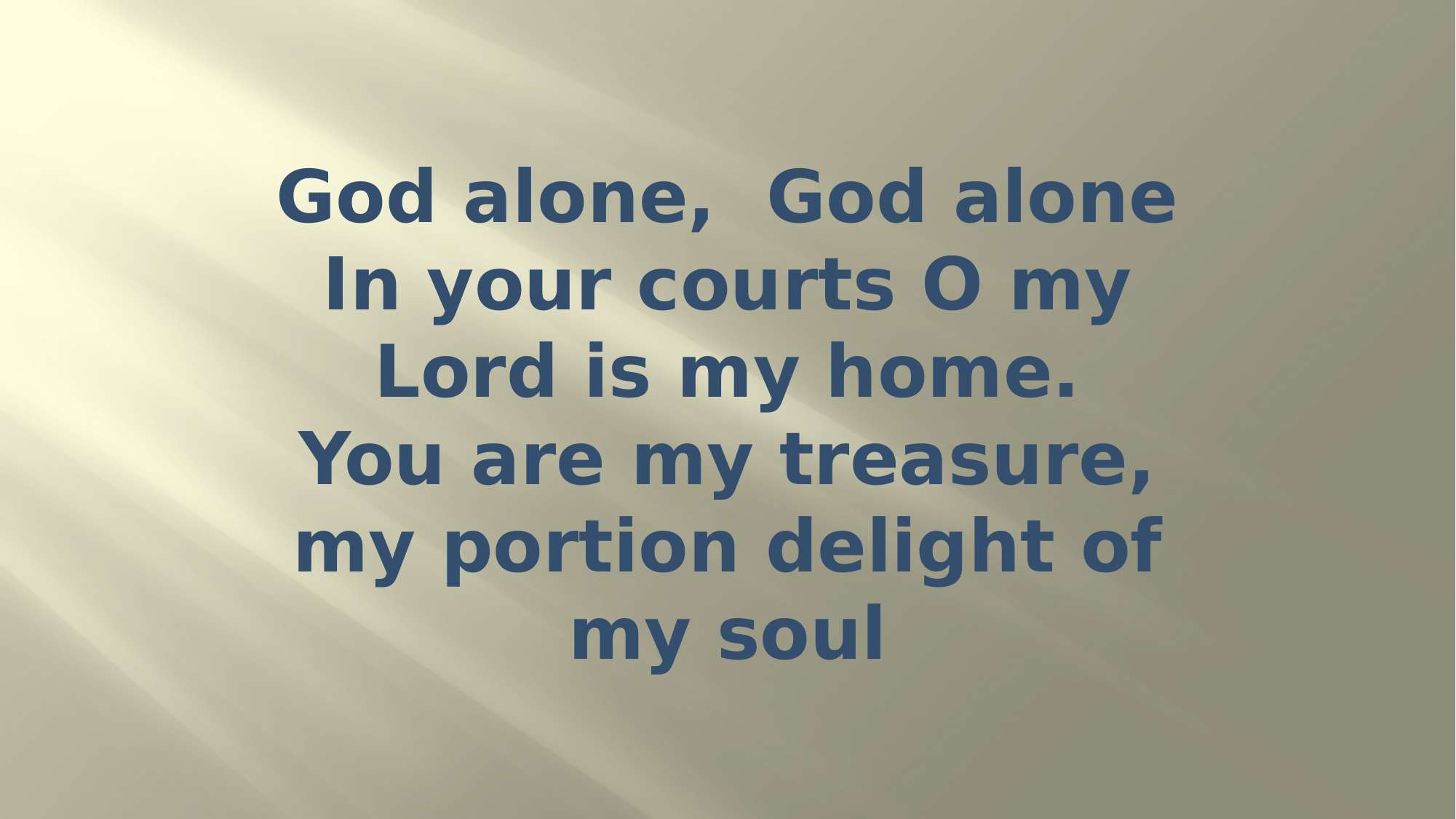

# God alone,  God alone In your courts O my Lord is my home. You are my treasure, my portion delight of my soul